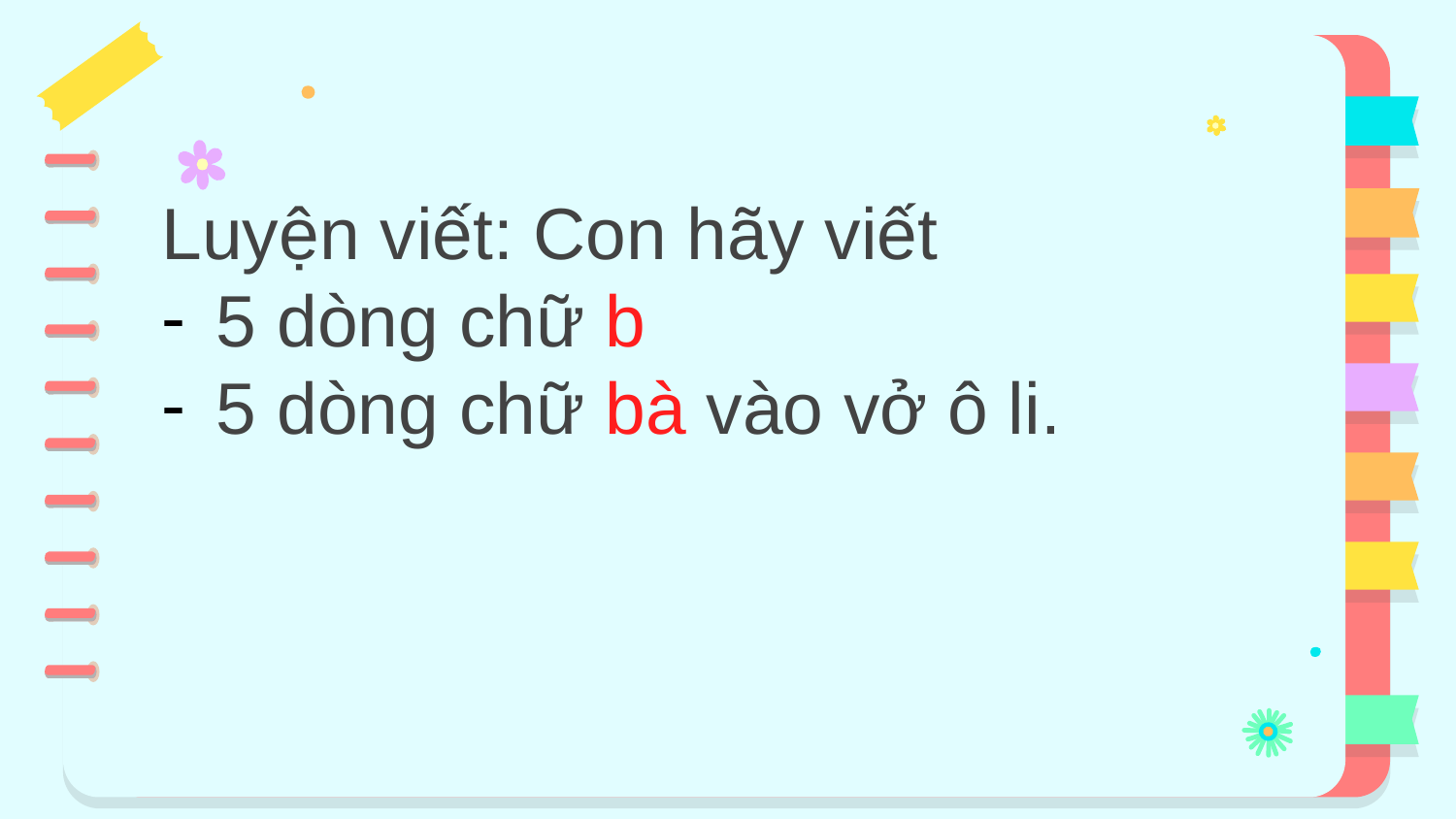

Luyện viết: Con hãy viết
5 dòng chữ b
5 dòng chữ bà vào vở ô li.